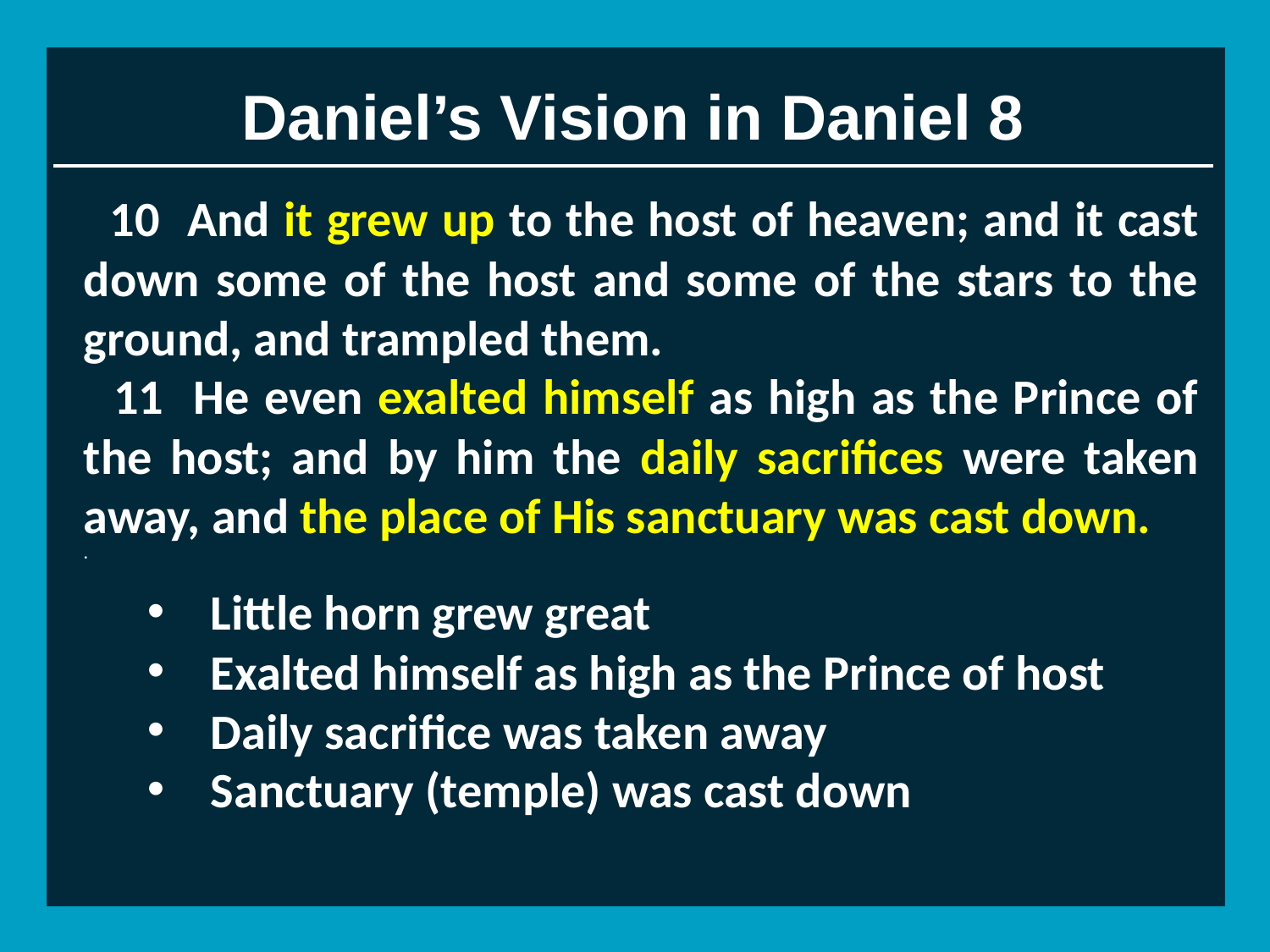

# Daniel’s Vision in Daniel 8
  10  And it grew up to the host of heaven; and it cast down some of the host and some of the stars to the ground, and trampled them.
  11  He even exalted himself as high as the Prince of the host; and by him the daily sacrifices were taken away, and the place of His sanctuary was cast down.
.

Little horn grew great
Exalted himself as high as the Prince of host
Daily sacrifice was taken away
Sanctuary (temple) was cast down